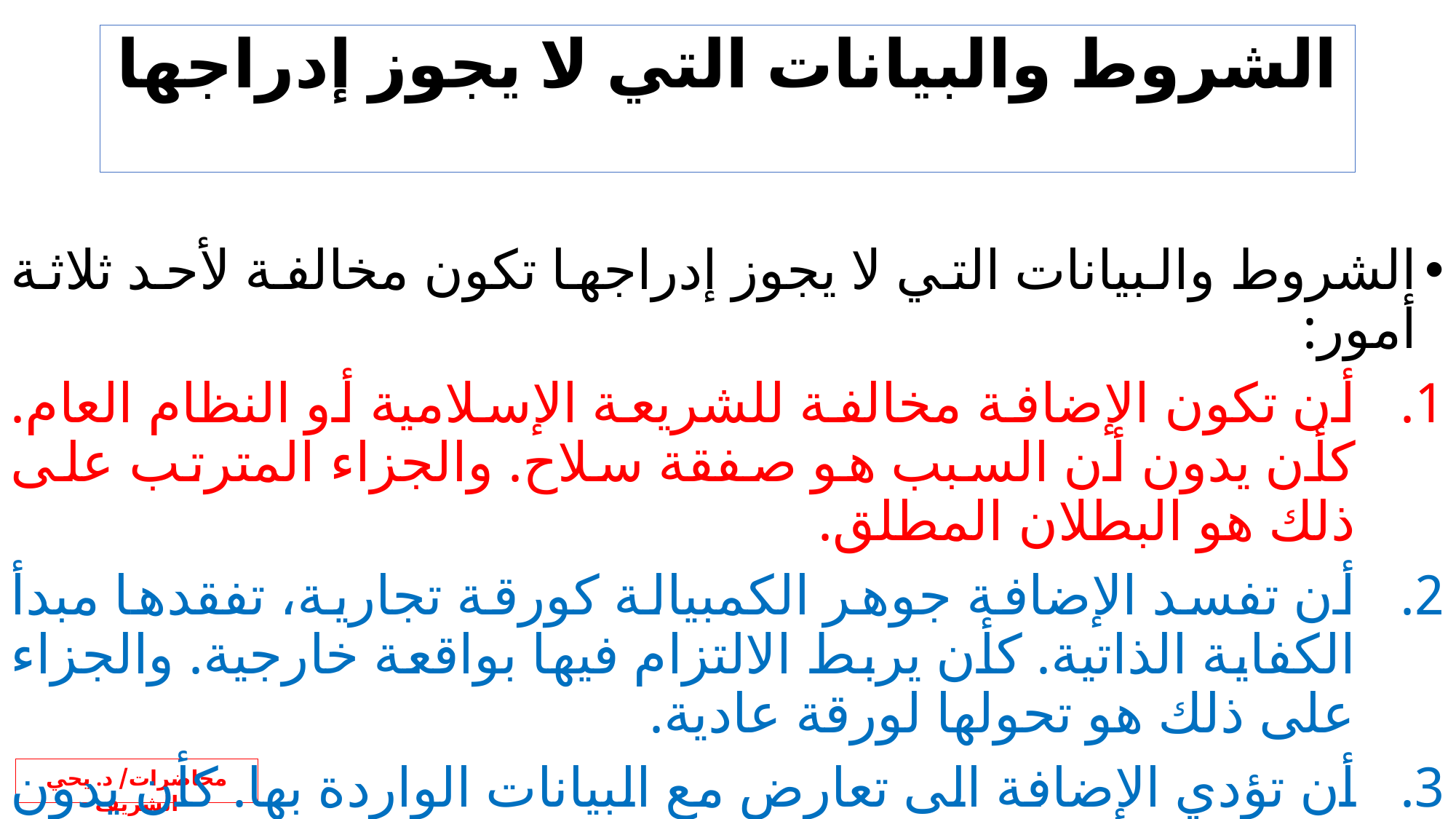

# الشروط والبيانات التي لا يجوز إدراجها
الشروط والبيانات التي لا يجوز إدراجها تكون مخالفة لأحد ثلاثة أمور:
أن تكون الإضافة مخالفة للشريعة الإسلامية أو النظام العام. كأن يدون أن السبب هو صفقة سلاح. والجزاء المترتب على ذلك هو البطلان المطلق.
أن تفسد الإضافة جوهر الكمبيالة كورقة تجارية، تفقدها مبدأ الكفاية الذاتية. كأن يربط الالتزام فيها بواقعة خارجية. والجزاء على ذلك هو تحولها لورقة عادية.
أن تؤدي الإضافة الى تعارض مع البيانات الواردة بها. كأن يدون تاريخ الاستحقاق ثم يضيف بيان يجيز وفائها قبل ذلك التاريخ. والجزاء هو تحولها لورقة عادية.